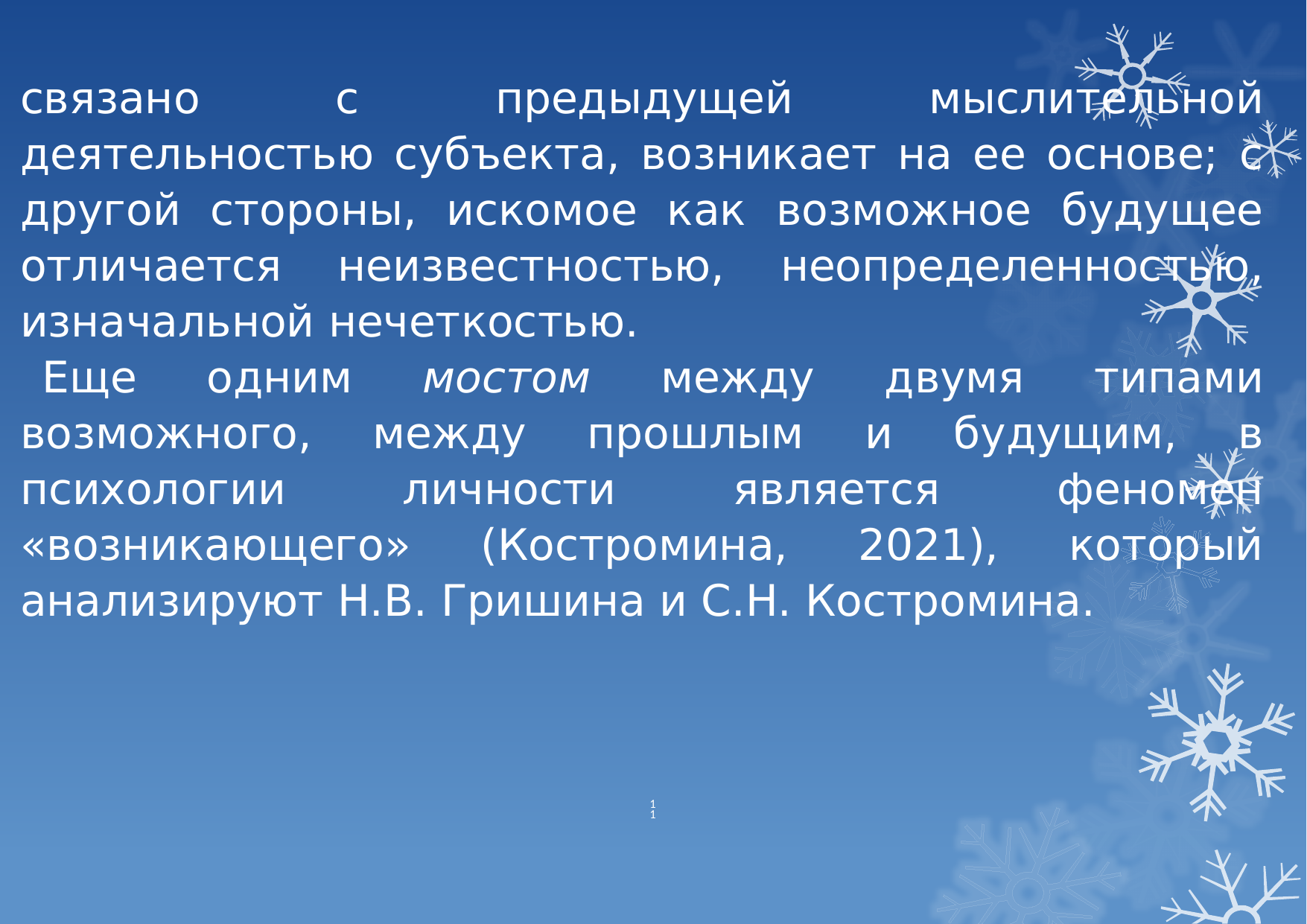

связано с предыдущей мыслительной деятельностью субъекта, возникает на ее основе; с другой стороны, искомое как возможное будущее отличается неизвестностью, неопределенностью, изначальной нечеткостью.
Еще одним мостом между двумя типами возможного, между прошлым и будущим, в психологии личности является феномен «возникающего» (Костромина, 2021), который анализируют Н.В. Гришина и С.Н. Костромина.
11